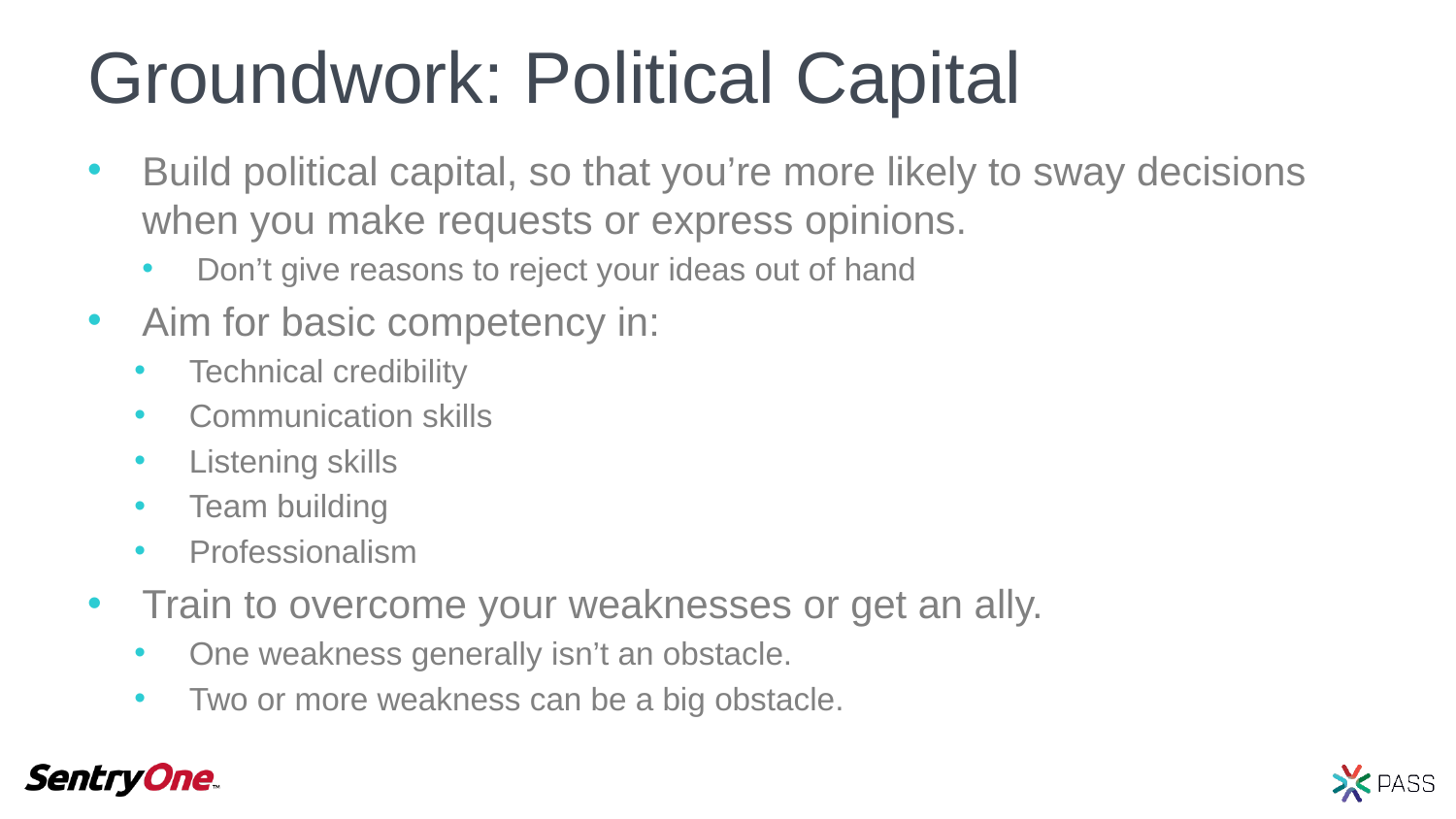

# Groundwork: Political Capital
Build political capital, so that you’re more likely to sway decisions when you make requests or express opinions.
Don’t give reasons to reject your ideas out of hand
Aim for basic competency in:
Technical credibility
Communication skills
Listening skills
Team building
Professionalism
Train to overcome your weaknesses or get an ally.
One weakness generally isn’t an obstacle.
Two or more weakness can be a big obstacle.